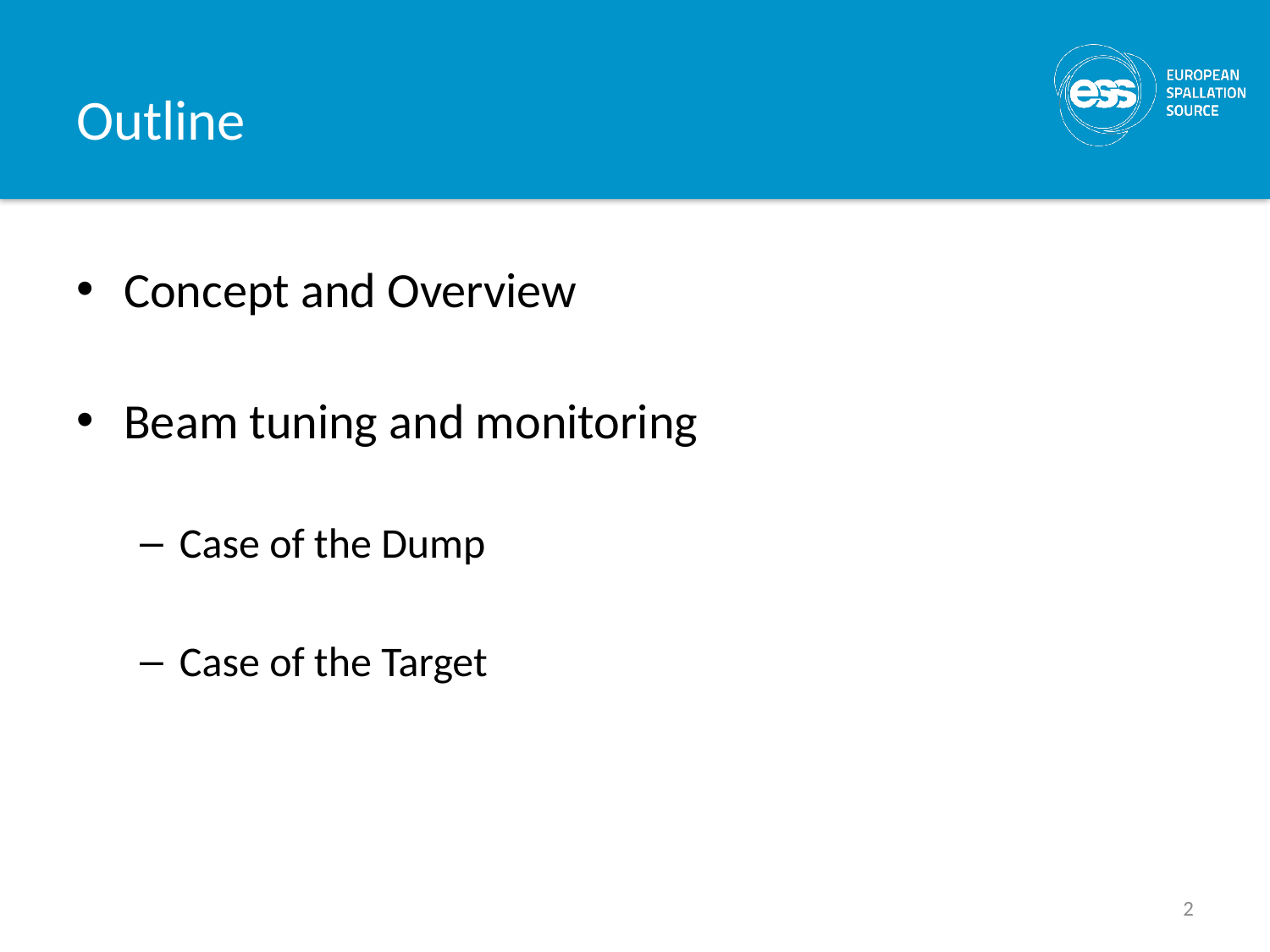

# Outline
Concept and Overview
Beam tuning and monitoring
Case of the Dump
Case of the Target
2